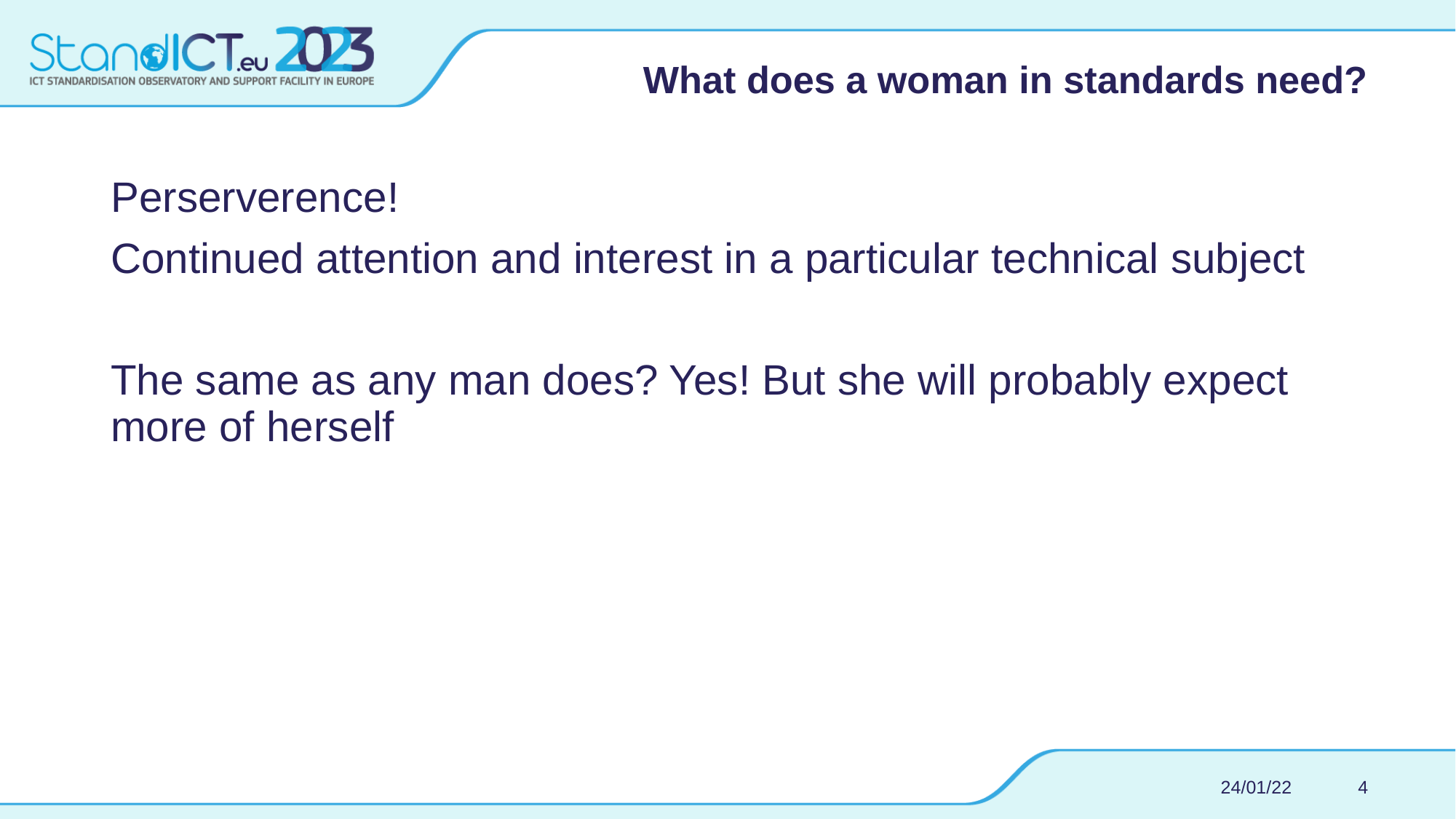

# What does a woman in standards need?
Perserverence!
Continued attention and interest in a particular technical subject

The same as any man does? Yes! But she will probably expect more of herself

24/01/22
4